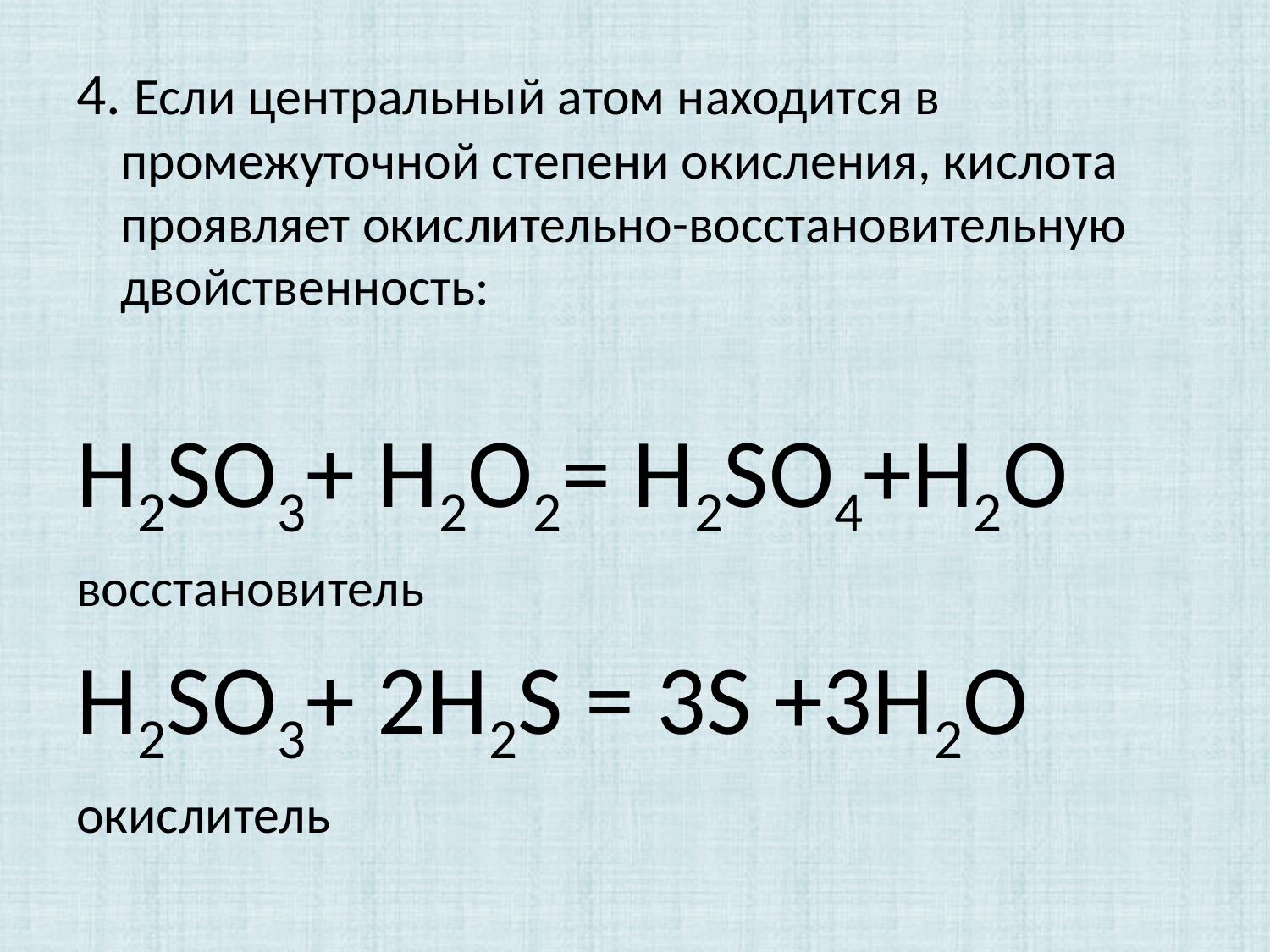

#
4. Если центральный атом находится в промежуточной степени окисления, кислота проявляет окислительно-восстановительную двойственность:

H2SO3+ H2O2= H2SO4+H2O
восстановитель
H2SO3+ 2H2S = 3S +3H2O
окислитель